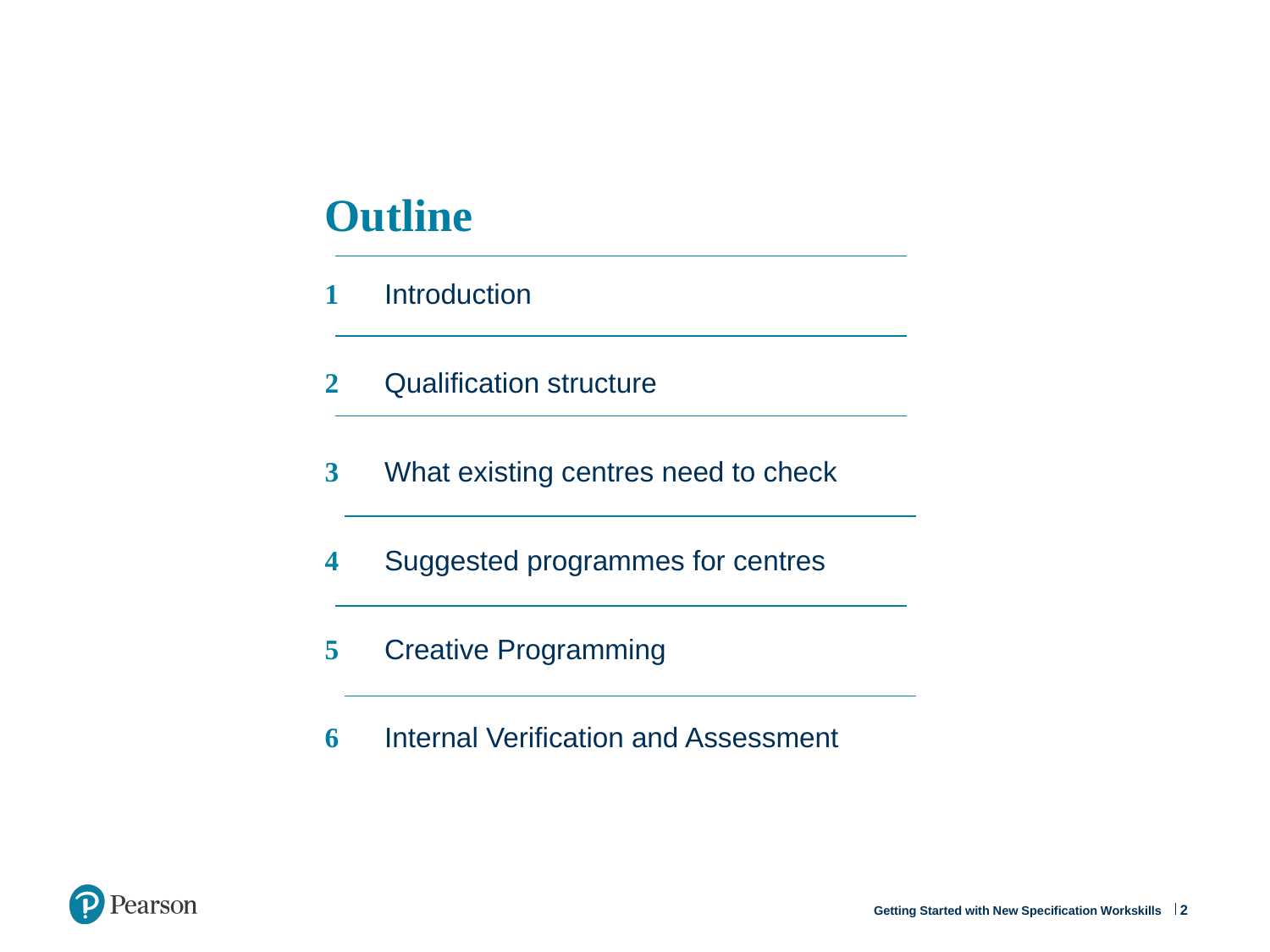

# Outline
1	Introduction

2	Qualification structure

3	What existing centres need to check

4	Suggested programmes for centres

5	Creative Programming

6	Internal Verification and Assessment
2
Getting Started with New Specification Workskills